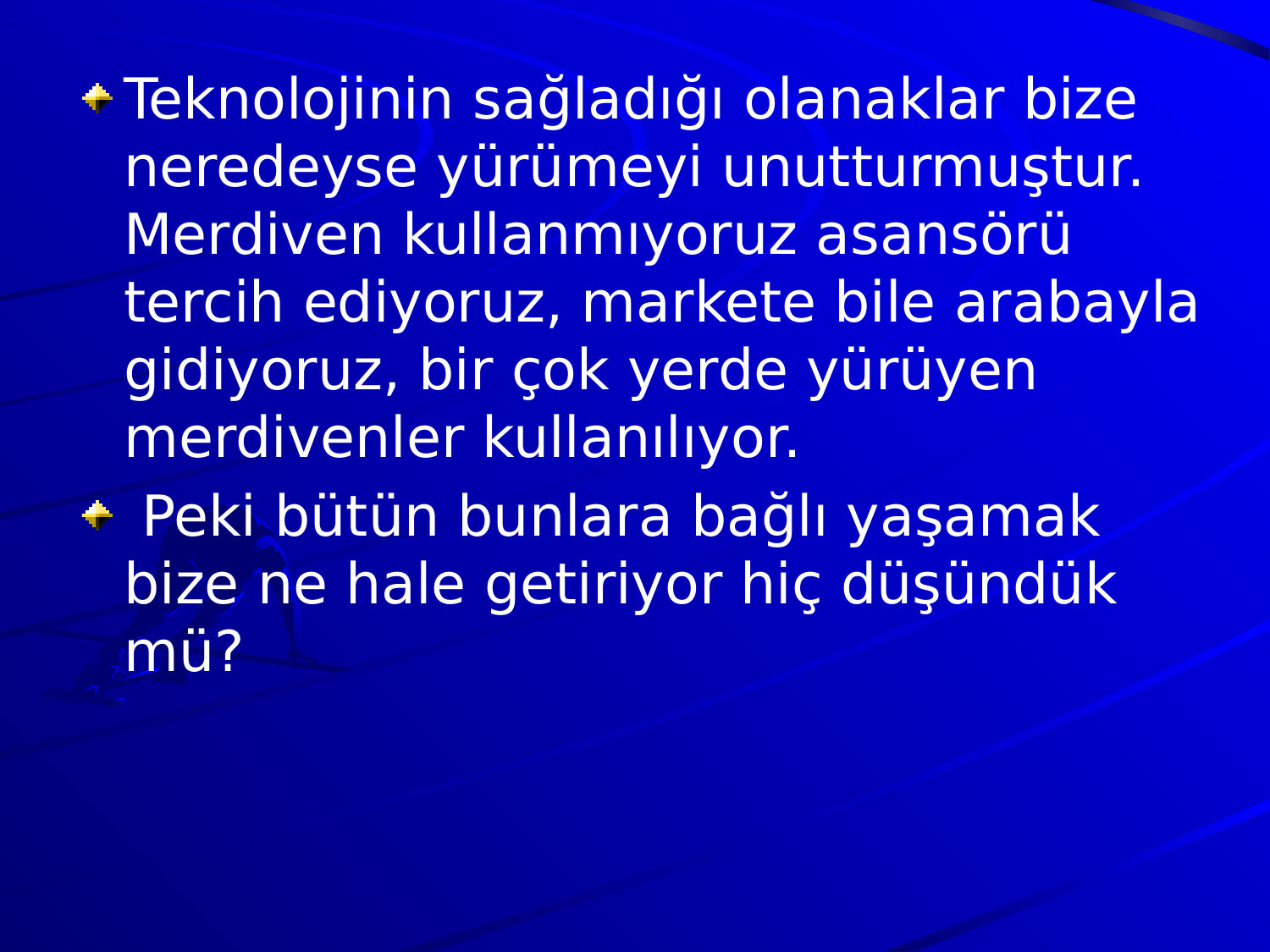

Teknolojinin sağladığı olanaklar bize neredeyse yürümeyi unutturmuştur. Merdiven kullanmıyoruz asansörü tercih ediyoruz, markete bile arabayla gidiyoruz, bir çok yerde yürüyen merdivenler kullanılıyor.
 Peki bütün bunlara bağlı yaşamak bize ne hale getiriyor hiç düşündük mü?